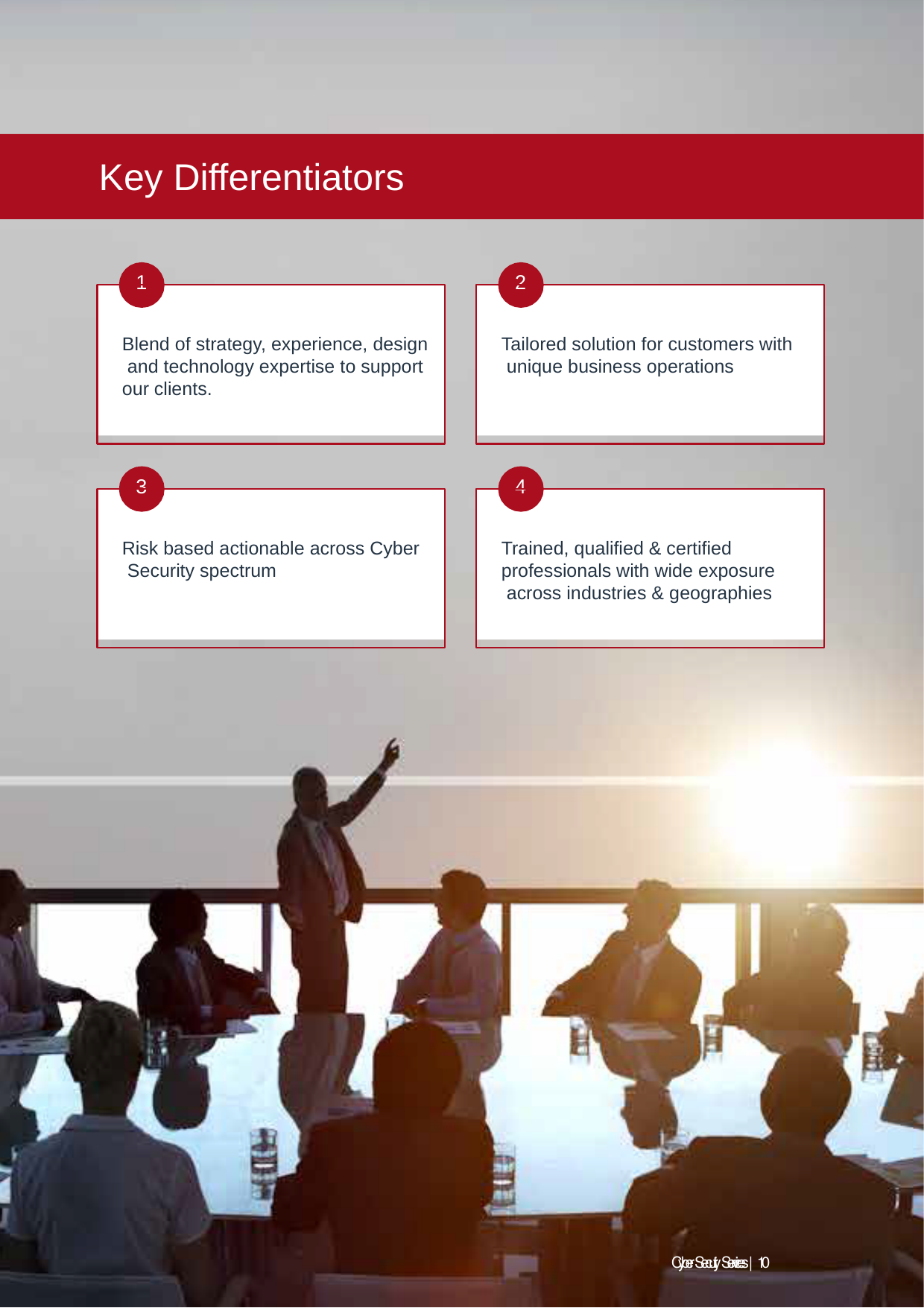

# Key Differentiators

1
2

Blend of strategy, experience, design  and technology expertise to support  our clients.

Tailored solution for customers with  unique business operations

3
4

Risk based actionable across Cyber  Security spectrum

Trained, qualified & certified  professionals with wide exposure  across industries & geographies

Cyber Security Services | 10